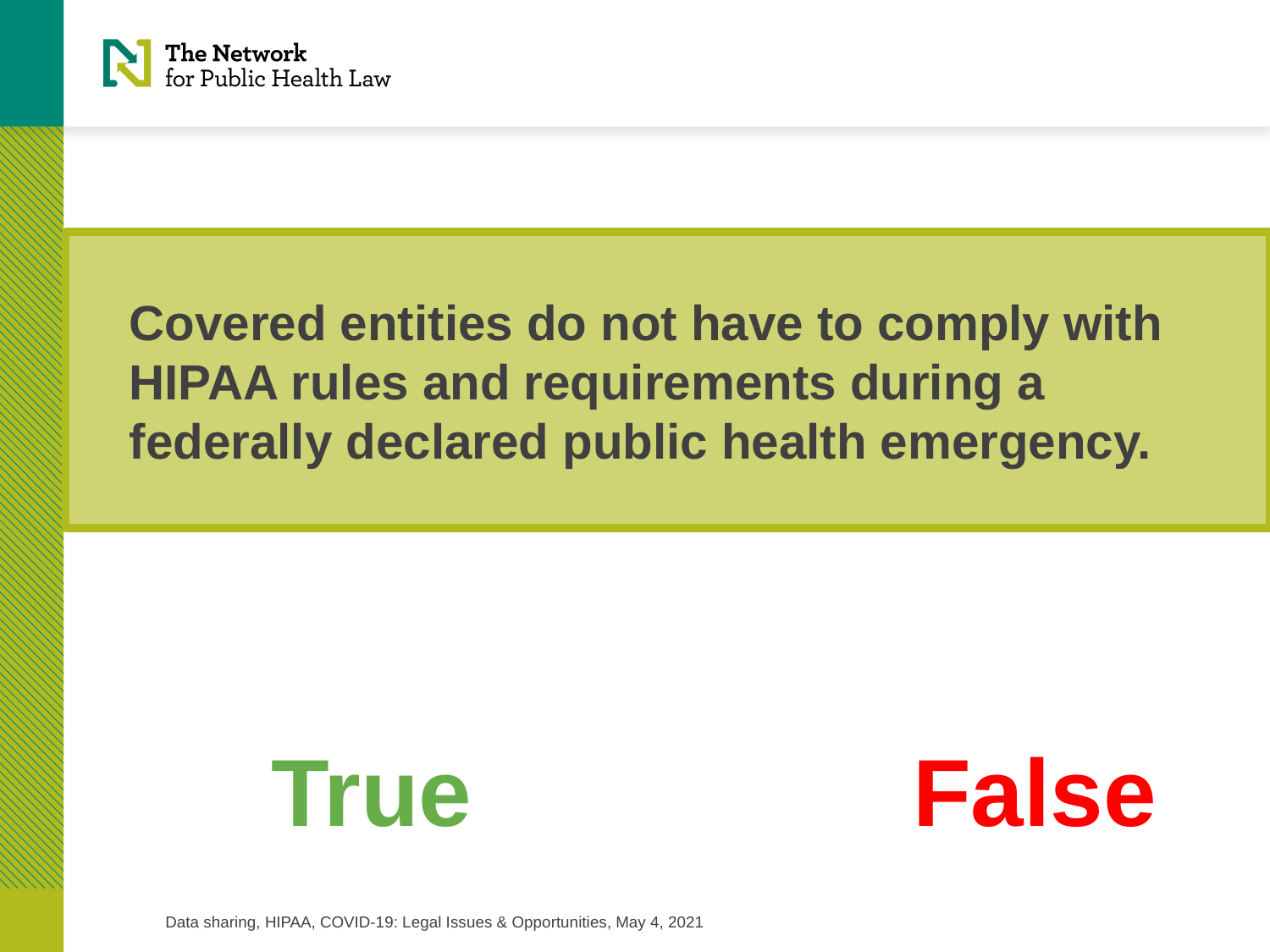

Covered entities do not have to comply with HIPAA rules and requirements during a federally declared public health emergency.

True

False
Data sharing, HIPAA, COVID-19: Legal Issues & Opportunities, May 4, 2021